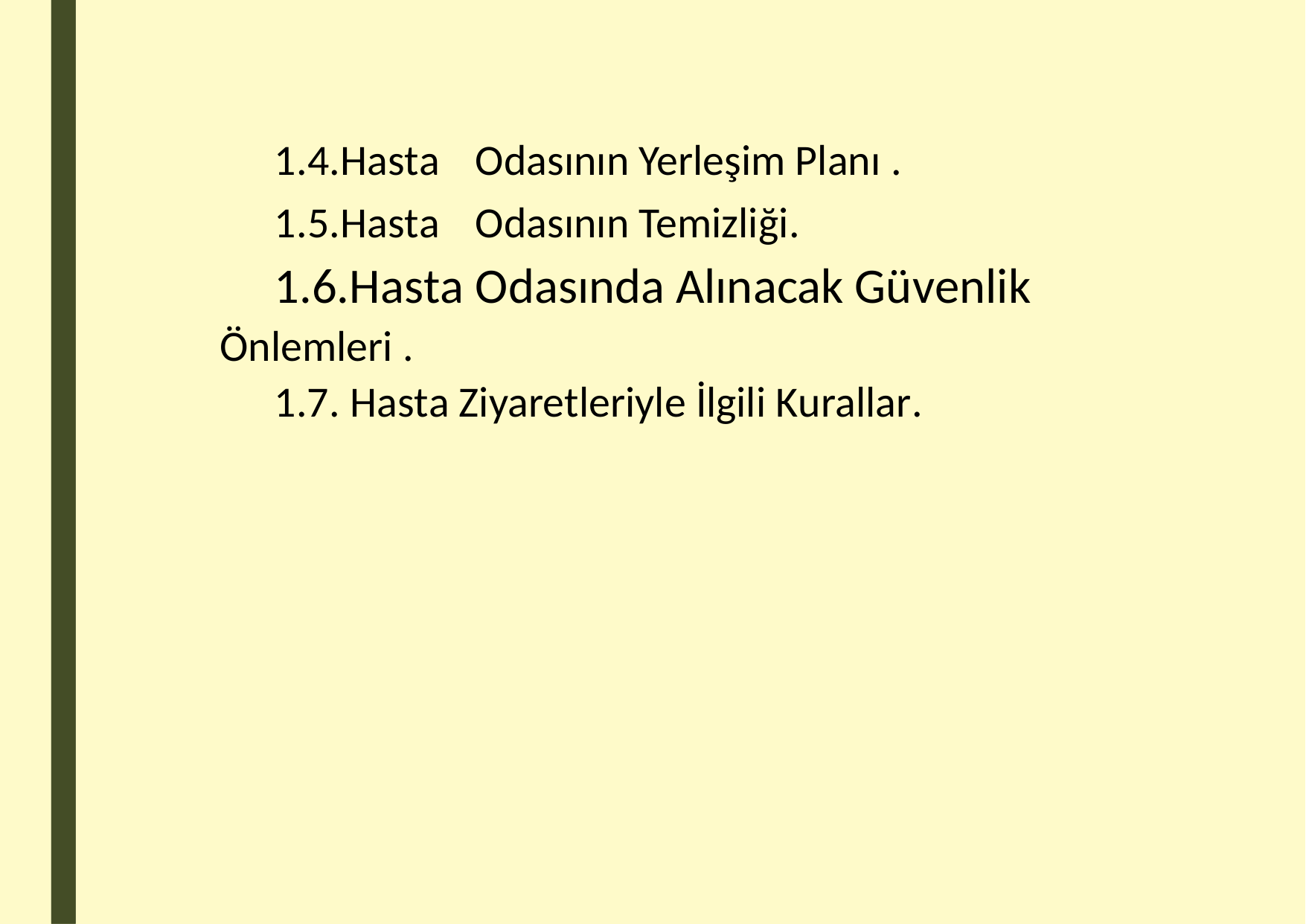

1.4.Hasta
1.5.Hasta
1.6.Hasta
Önlemleri .
Odasının Yerleşim Planı .
Odasının Temizliği.
Odasında Alınacak Güvenlik
1.7. Hasta Ziyaretleriyle İlgili Kurallar.